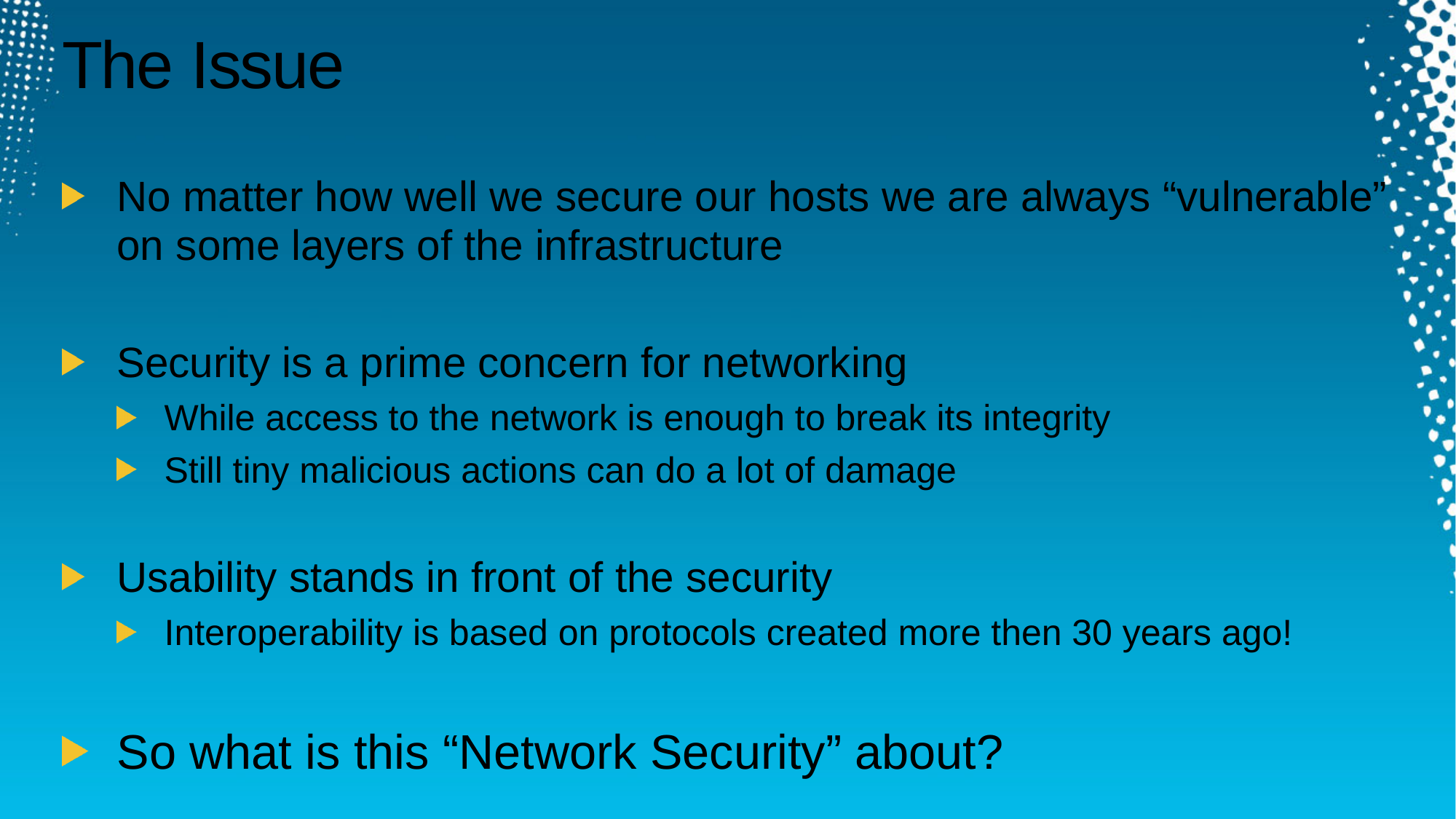

# The Issue
No matter how well we secure our hosts we are always “vulnerable” on some layers of the infrastructure

Security is a prime concern for networking
While access to the network is enough to break its integrity
Still tiny malicious actions can do a lot of damage

Usability stands in front of the security
Interoperability is based on protocols created more then 30 years ago!

So what is this “Network Security” about?